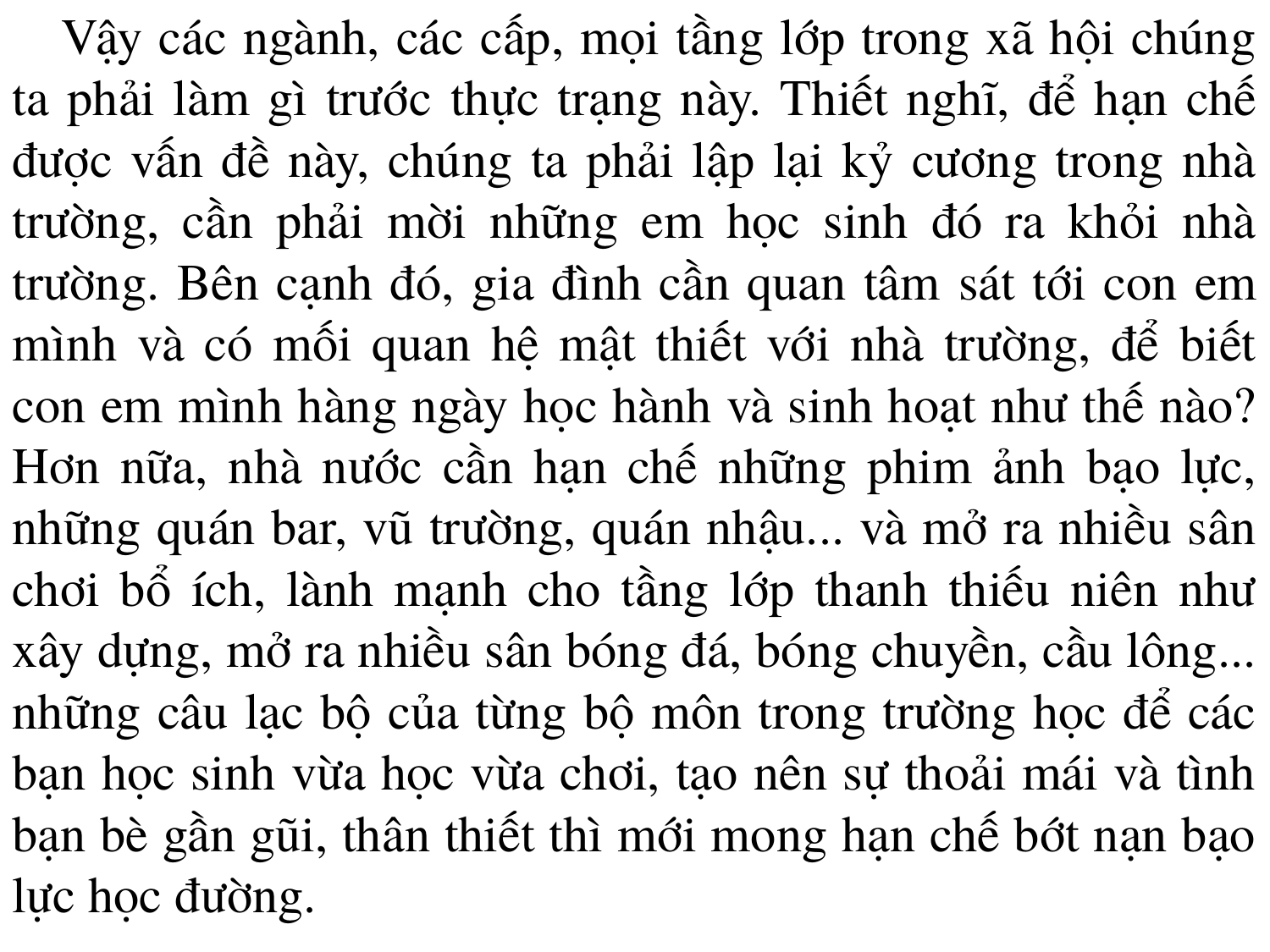

Vậy các ngành, các cấp, mọi tầng lớp trong xã hội chúng ta phải làm gì trước thực trạng này. Thiết nghĩ, để hạn chế được vấn đề này, chúng ta phải lập lại kỷ cương trong nhà trường, cần phải mời những em học sinh đó ra khỏi nhà trường. Bên cạnh đó, gia đình cần quan tâm sát tới con em mình và có mối quan hệ mật thiết với nhà trường, để biết con em mình hàng ngày học hành và sinh hoạt như thế nào? Hơn nữa, nhà nước cần hạn chế những phim ảnh bạo lực, những quán bar, vũ trường, quán nhậu... và mở ra nhiều sân chơi bổ ích, lành mạnh cho tầng lớp thanh thiếu niên như xây dựng, mở ra nhiều sân bóng đá, bóng chuyền, cầu lông... những câu lạc bộ của từng bộ môn trong trường học để các bạn học sinh vừa học vừa chơi, tạo nên sự thoải mái và tình bạn bè gần gũi, thân thiết thì mới mong hạn chế bớt nạn bạo lực học đường.